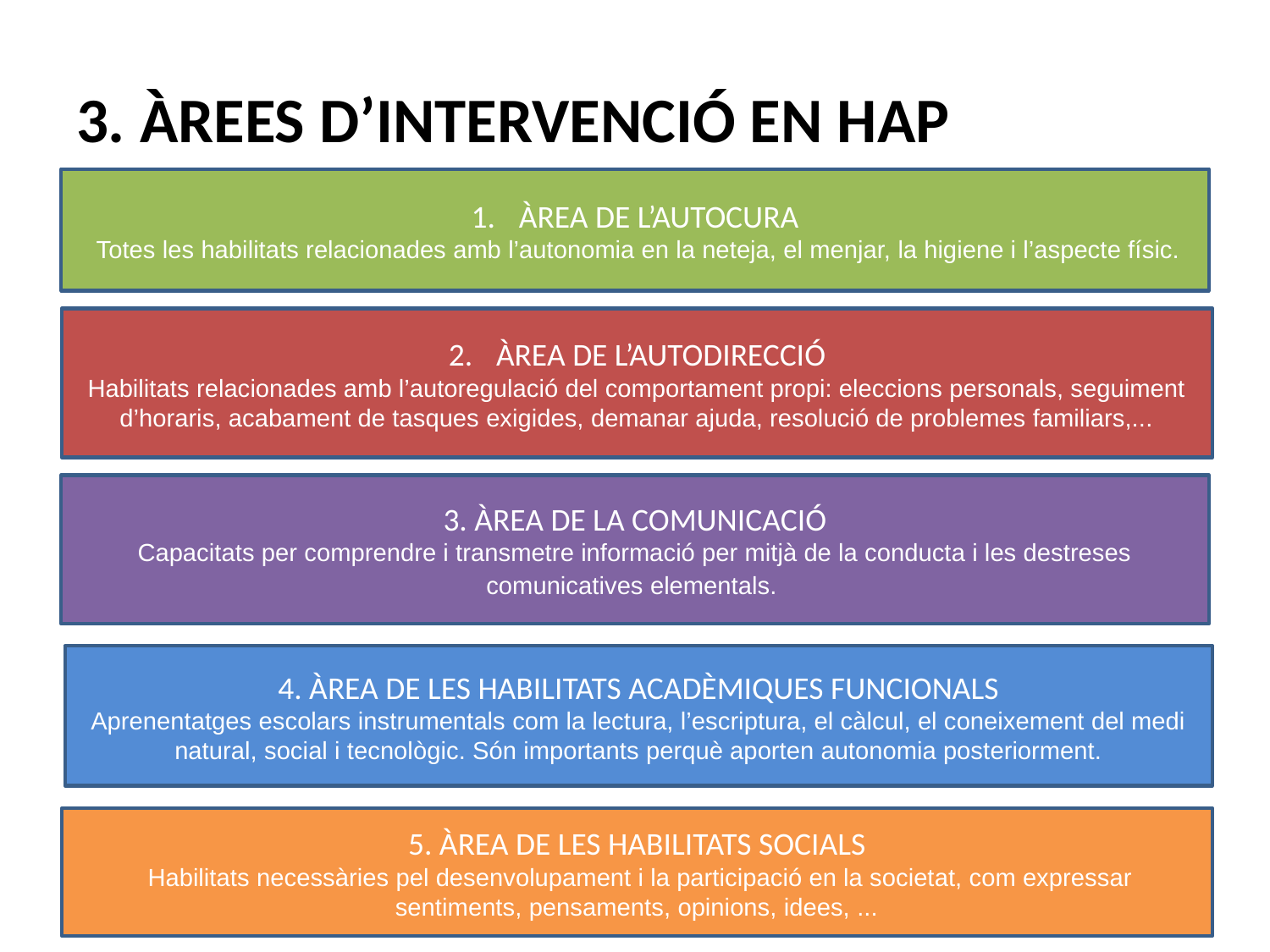

# 3. ÀREES D’INTERVENCIÓ EN HAP
ÀREA DE L’AUTOCURA
 Totes les habilitats relacionades amb l’autonomia en la neteja, el menjar, la higiene i l’aspecte físic.
ÀREA DE L’AUTODIRECCIÓ
Habilitats relacionades amb l’autoregulació del comportament propi: eleccions personals, seguiment d’horaris, acabament de tasques exigides, demanar ajuda, resolució de problemes familiars,...
3. ÀREA DE LA COMUNICACIÓ
Capacitats per comprendre i transmetre informació per mitjà de la conducta i les destreses comunicatives elementals.
4. ÀREA DE LES HABILITATS ACADÈMIQUES FUNCIONALS
Aprenentatges escolars instrumentals com la lectura, l’escriptura, el càlcul, el coneixement del medi natural, social i tecnològic. Són importants perquè aporten autonomia posteriorment.
5. ÀREA DE LES HABILITATS SOCIALS
 Habilitats necessàries pel desenvolupament i la participació en la societat, com expressar sentiments, pensaments, opinions, idees, ...